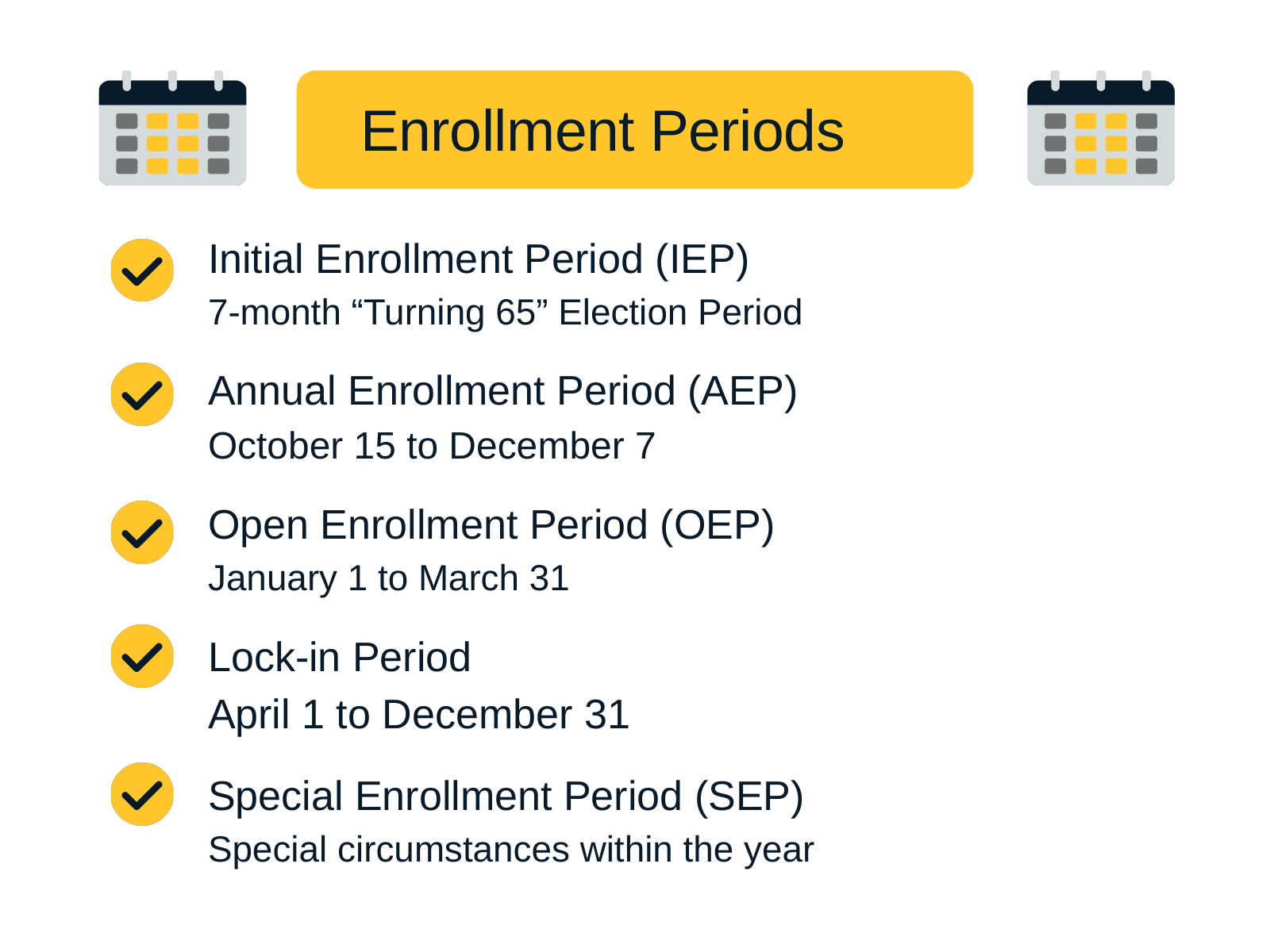

Enrollment Periods
Initial Enrollment Period (IEP)
7-month “Turning 65” Election Period

Annual Enrollment Period (AEP)
October 15 to December 7

Open Enrollment Period (OEP)
January 1 to March 31

Lock-in Period
April 1 to December 31

Special Enrollment Period (SEP)
Special circumstances within the year